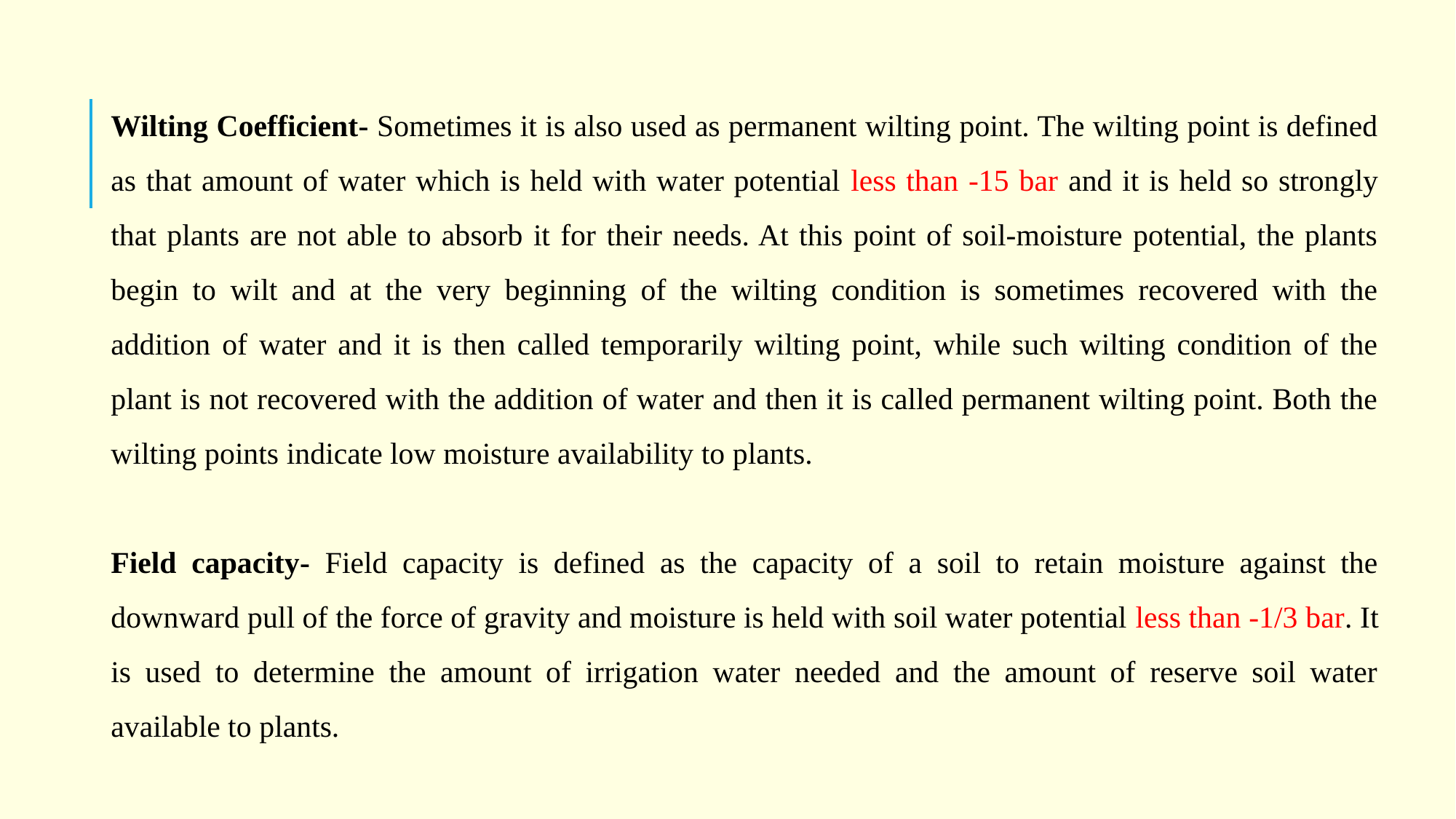

Wilting Coefficient- Sometimes it is also used as permanent wilting point. The wilting point is defined as that amount of water which is held with water potential less than -15 bar and it is held so strongly that plants are not able to absorb it for their needs. At this point of soil-moisture potential, the plants begin to wilt and at the very beginning of the wilting condition is sometimes recovered with the addition of water and it is then called temporarily wilting point, while such wilting condition of the plant is not recovered with the addition of water and then it is called permanent wilting point. Both the wilting points indicate low moisture availability to plants.

Field capacity- Field capacity is defined as the capacity of a soil to retain moisture against the downward pull of the force of gravity and moisture is held with soil water potential less than -1/3 bar. It is used to determine the amount of irrigation water needed and the amount of reserve soil water available to plants.